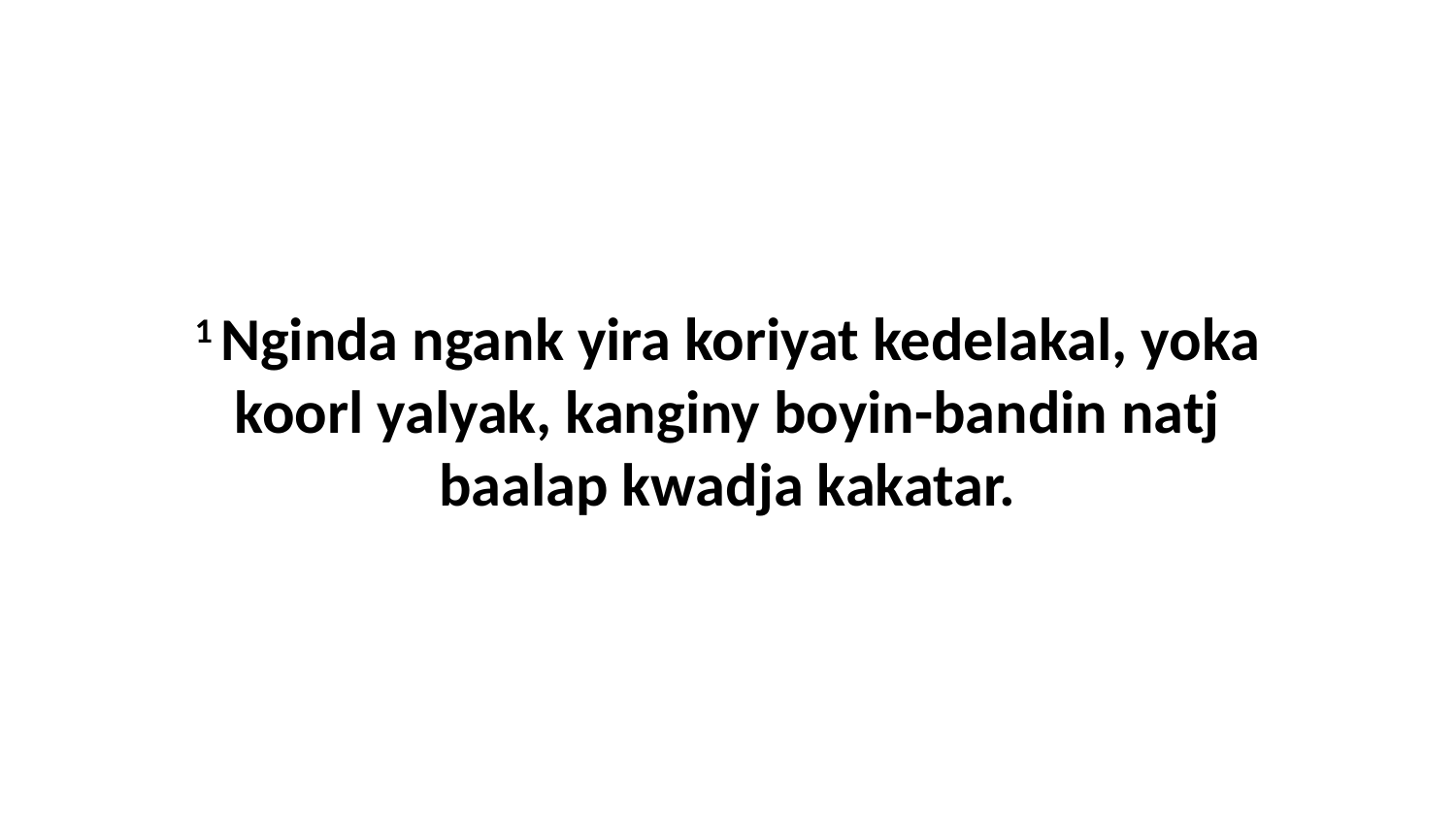

1 Nginda ngank yira koriyat kedelakal, yoka koorl yalyak, kanginy boyin-bandin natj baalap kwadja kakatar.